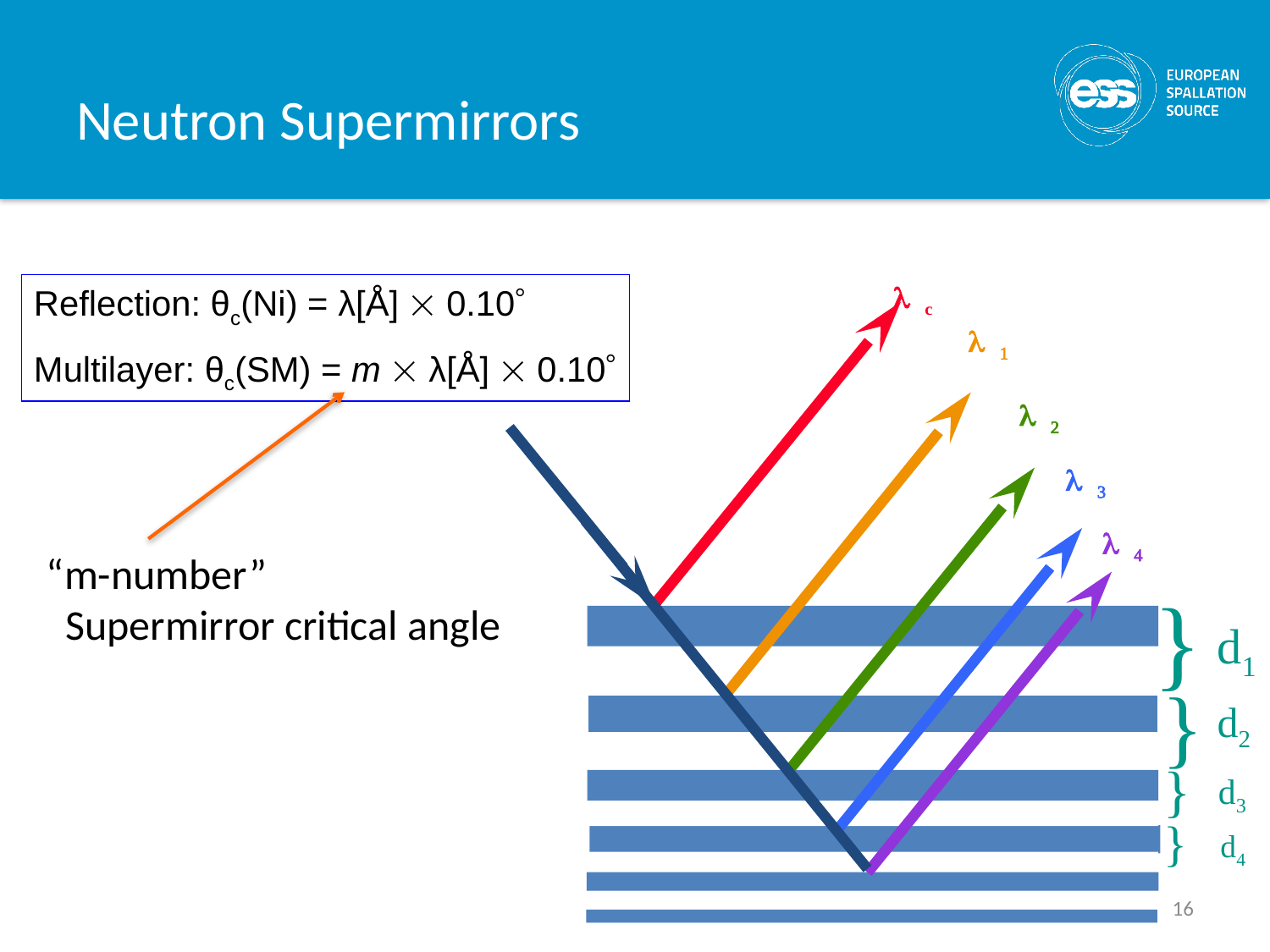

# Neutron Supermirrors
Reflection: θc(Ni) = λ[Å] × 0.10°
Multilayer: θc(SM) = m × λ[Å] × 0.10°
λ c

λ 1

λ 2

λ 3

λ 4

“m-number”
  Supermirror critical angle

}

d1

}
d2

}
d3

}
d4

16